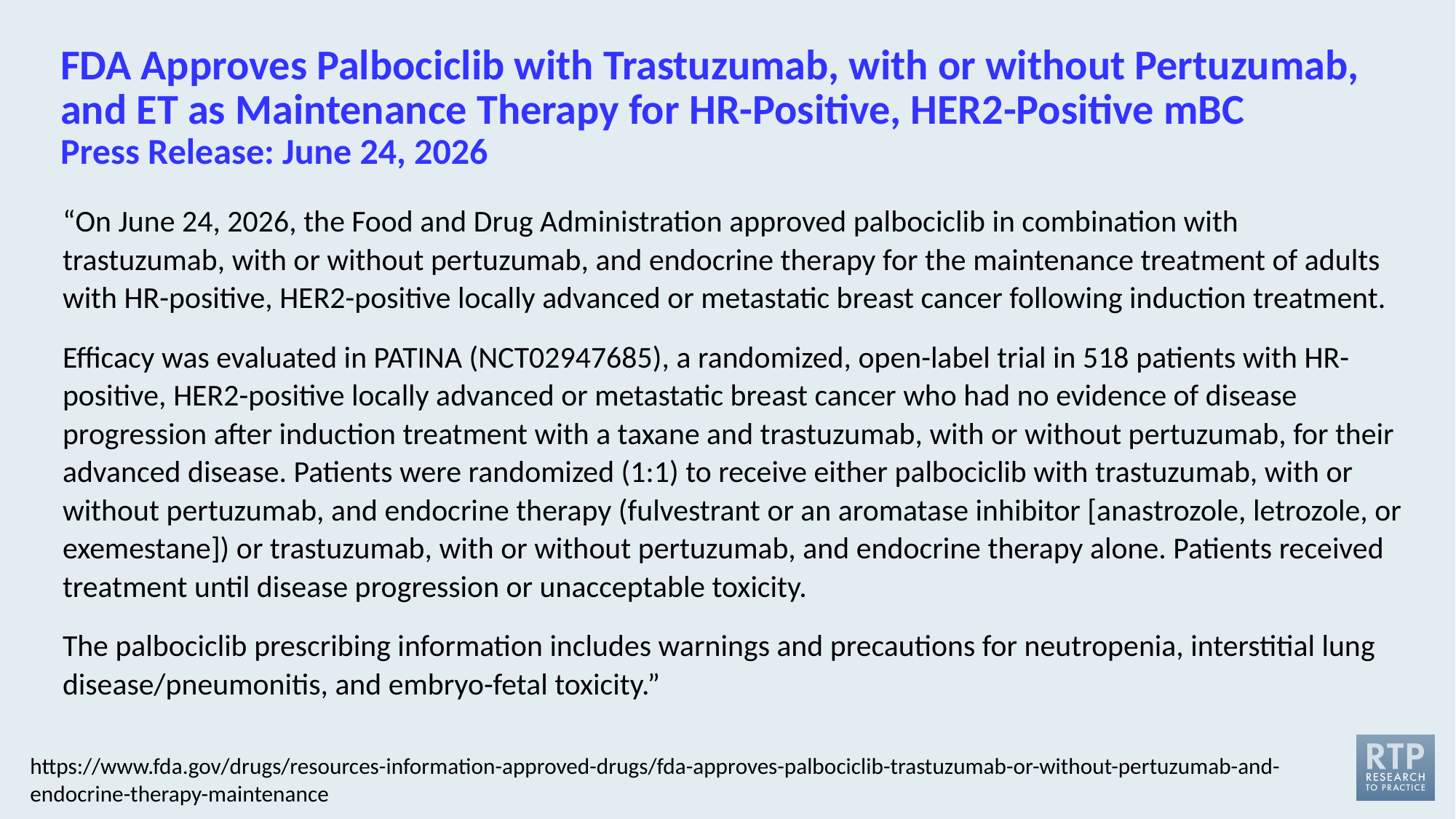

# FDA Approves Palbociclib with Trastuzumab, with or without Pertuzumab, and ET as Maintenance Therapy for HR-Positive, HER2-Positive mBC Press Release: June 24, 2026
“On June 24, 2026, the Food and Drug Administration approved palbociclib in combination with trastuzumab, with or without pertuzumab, and endocrine therapy for the maintenance treatment of adults with HR-positive, HER2-positive locally advanced or metastatic breast cancer following induction treatment.
Efficacy was evaluated in PATINA (NCT02947685), a randomized, open-label trial in 518 patients with HR-positive, HER2-positive locally advanced or metastatic breast cancer who had no evidence of disease progression after induction treatment with a taxane and trastuzumab, with or without pertuzumab, for their advanced disease. Patients were randomized (1:1) to receive either palbociclib with trastuzumab, with or without pertuzumab, and endocrine therapy (fulvestrant or an aromatase inhibitor [anastrozole, letrozole, or exemestane]) or trastuzumab, with or without pertuzumab, and endocrine therapy alone. Patients received treatment until disease progression or unacceptable toxicity.
The palbociclib prescribing information includes warnings and precautions for neutropenia, interstitial lung disease/pneumonitis, and embryo-fetal toxicity.”
https://www.fda.gov/drugs/resources-information-approved-drugs/fda-approves-palbociclib-trastuzumab-or-without-pertuzumab-and-endocrine-therapy-maintenance